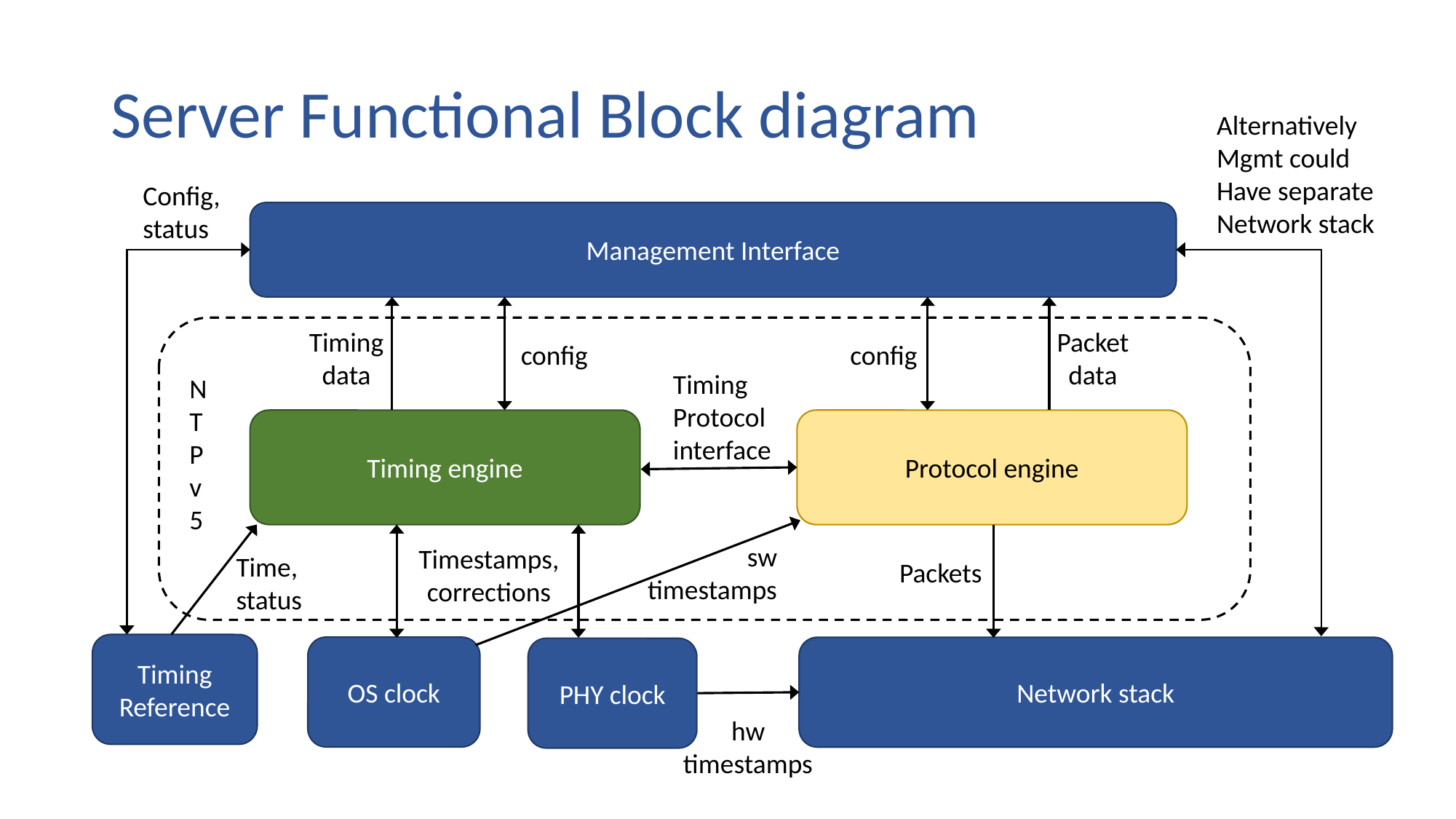

# Server Functional Block diagram
Alternatively
Mgmt could
Have separate
Network stack
Config,
status
Management Interface

Timing
data
Packet
data
config
config
Timing
Protocol
interface
NTPv5
Timing engine
Protocol engine
sw
timestamps
Timestamps,
corrections
Time,
status
Packets
Timing
Reference
OS clock
Network stack
PHY clock
hw
timestamps